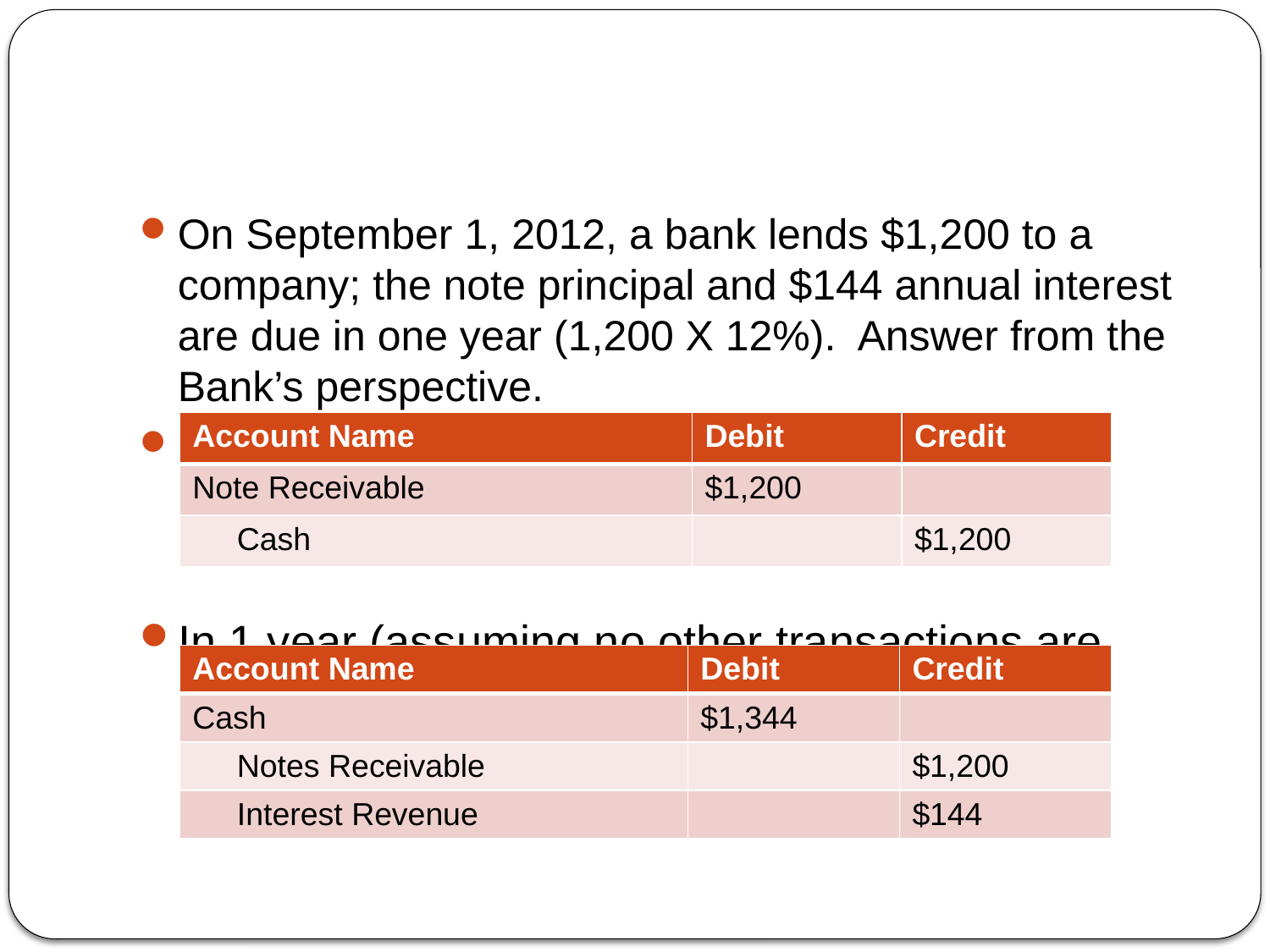

#
On September 1, 2012, a bank lends $1,200 to a company; the note principal and $144 annual interest are due in one year (1,200 X 12%).  Answer from the Bank’s perspective.
NOW:

In 1 year (assuming no other transactions are recorded?

| Account Name | Debit | Credit |
| --- | --- | --- |
| Note Receivable | $1,200 |  |
| Cash |  | $1,200 |
| Account Name | Debit | Credit |
| --- | --- | --- |
| Cash | $1,344 |  |
| Notes Receivable |  | $1,200 |
| Interest Revenue |  | $144 |